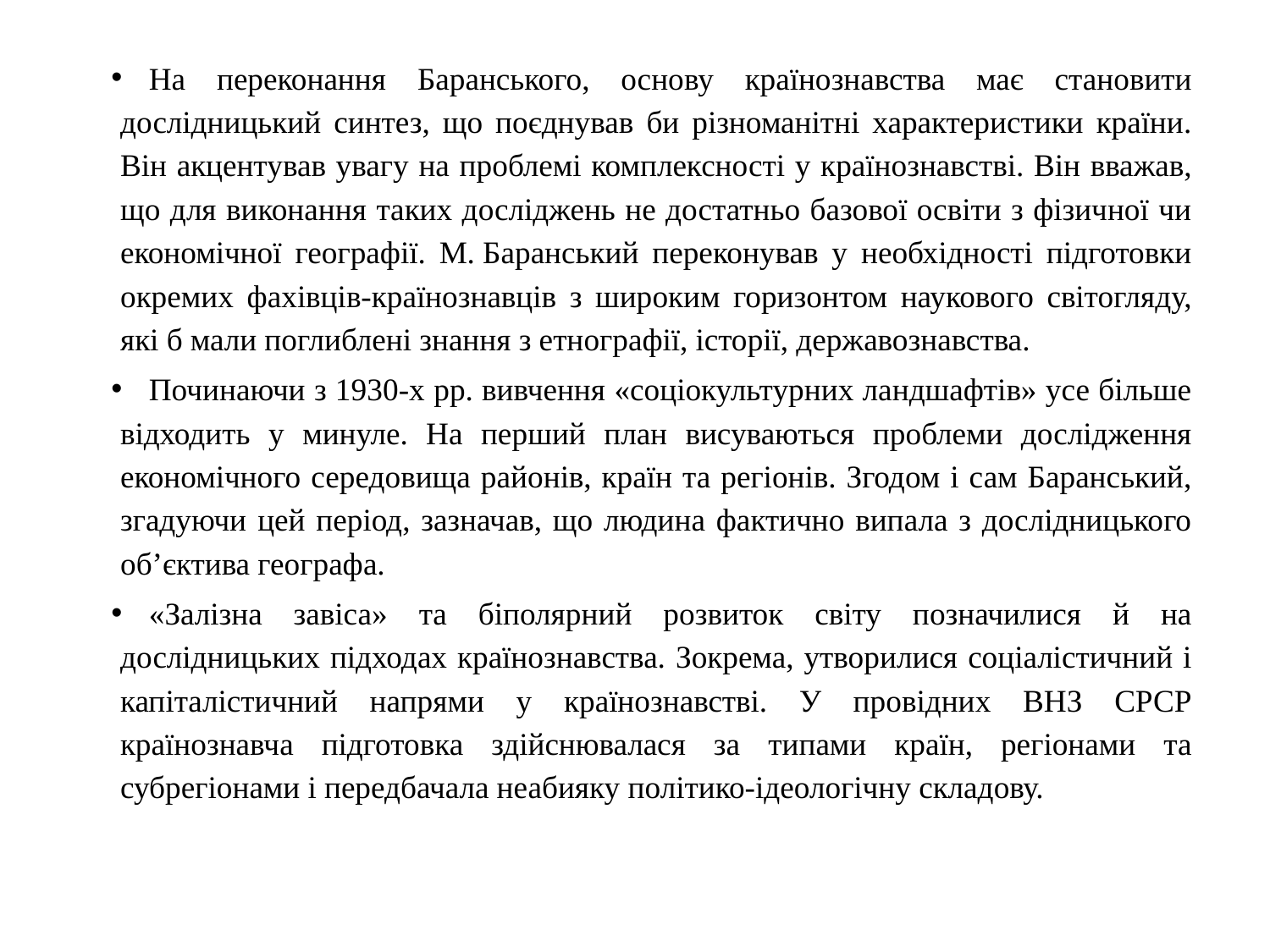

На переконання Баранського, основу країнознавства має становити дослідницький синтез, що поєднував би різноманітні характеристики країни. Він акцентував увагу на проблемі комплексності у країнознавстві. Він вважав, що для виконання таких досліджень не достатньо базової освіти з фізичної чи економічної географії. М. Баранський переконував у необхідності підготовки окремих фахівців-країнознавців з широким горизонтом наукового світогляду, які б мали поглиблені знання з етнографії, історії, державознавства.
Починаючи з 1930-х рр. вивчення «соціокультурних ландшафтів» усе більше відходить у минуле. На перший план висуваються проблеми дослідження економічного середовища районів, країн та регіонів. Згодом і сам Баранський, згадуючи цей період, зазначав, що людина фактично випала з дослідницького об’єктива географа.
«Залізна завіса» та біполярний розвиток світу позначилися й на дослідницьких підходах країнознавства. Зокрема, утворилися соціалістичний і капіталістичний напрями у країнознавстві. У провідних ВНЗ СРСР країнознавча підготовка здійснювалася за типами країн, регіонами та субрегіонами і передбачала неабияку політико-ідеологічну складову.